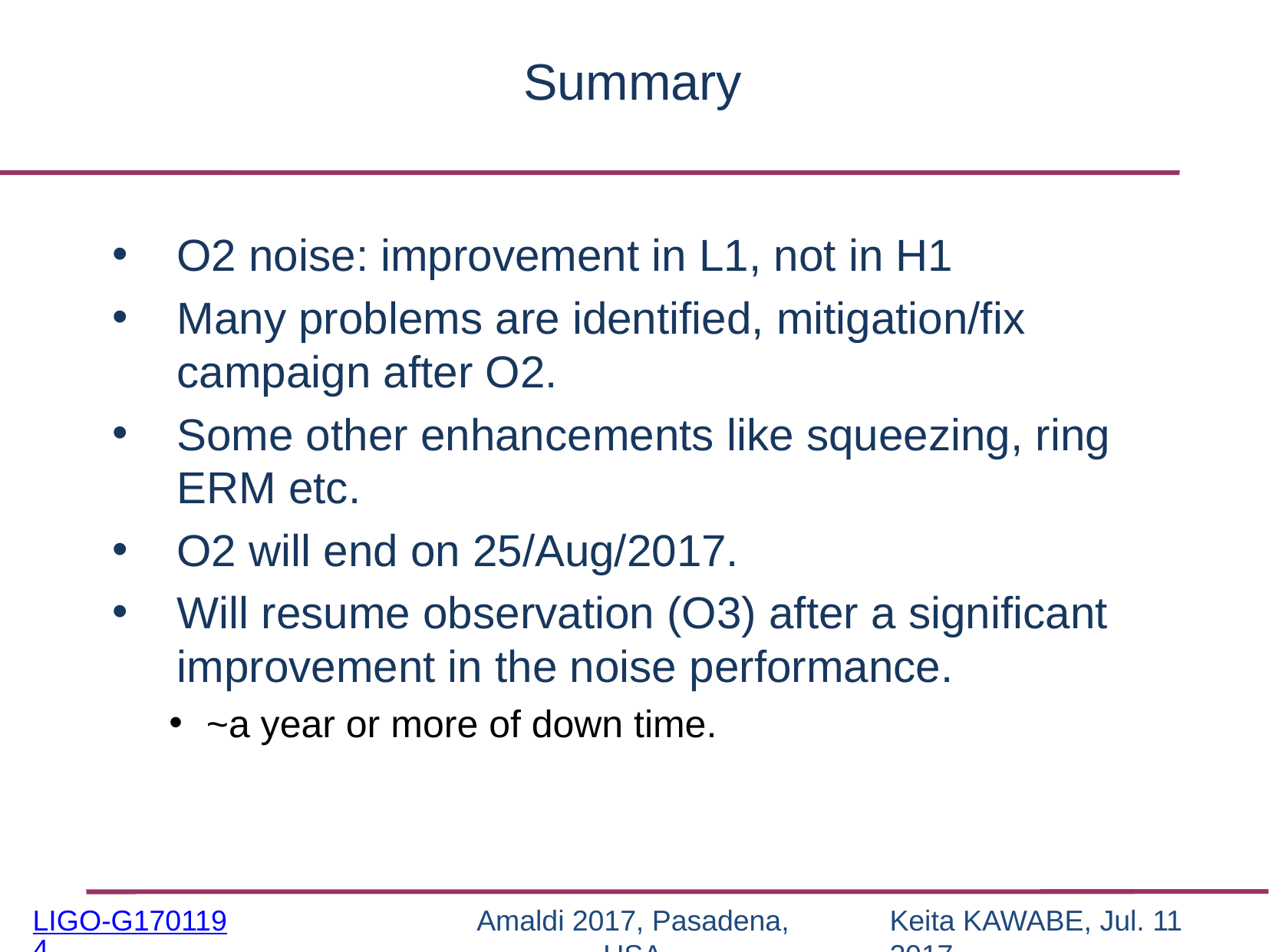

# Summary
O2 noise: improvement in L1, not in H1
Many problems are identified, mitigation/fix campaign after O2.
Some other enhancements like squeezing, ring ERM etc.
O2 will end on 25/Aug/2017.
Will resume observation (O3) after a significant improvement in the noise performance.
~a year or more of down time.